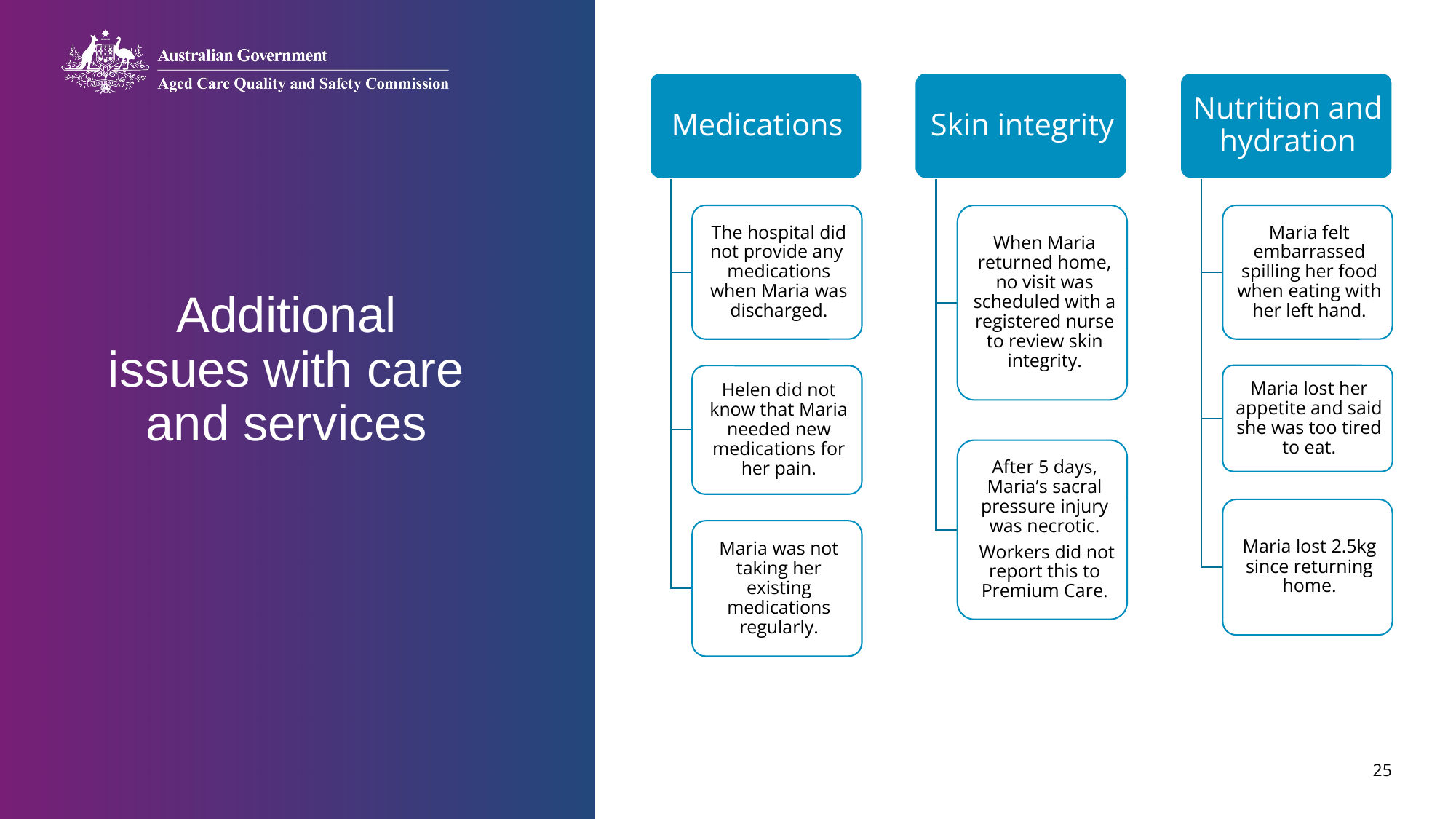

Medications
The hospital did not provide any  medications when Maria was discharged.
Helen did not know that Maria needed new medications for her pain.
Maria was not taking her existing medications regularly.
Skin integrity
When Maria returned home, no visit was scheduled with a registered nurse to review skin integrity.
After 5 days, Maria’s sacral pressure injury was necrotic.
 Workers did not report this to Premium Care.
Nutrition and hydration
Maria felt embarrassed spilling her food when eating with her left hand.
Maria lost 2.5kg since returning home.
Maria lost her appetite and said she was too tired to eat.
# Additional issues with care and services